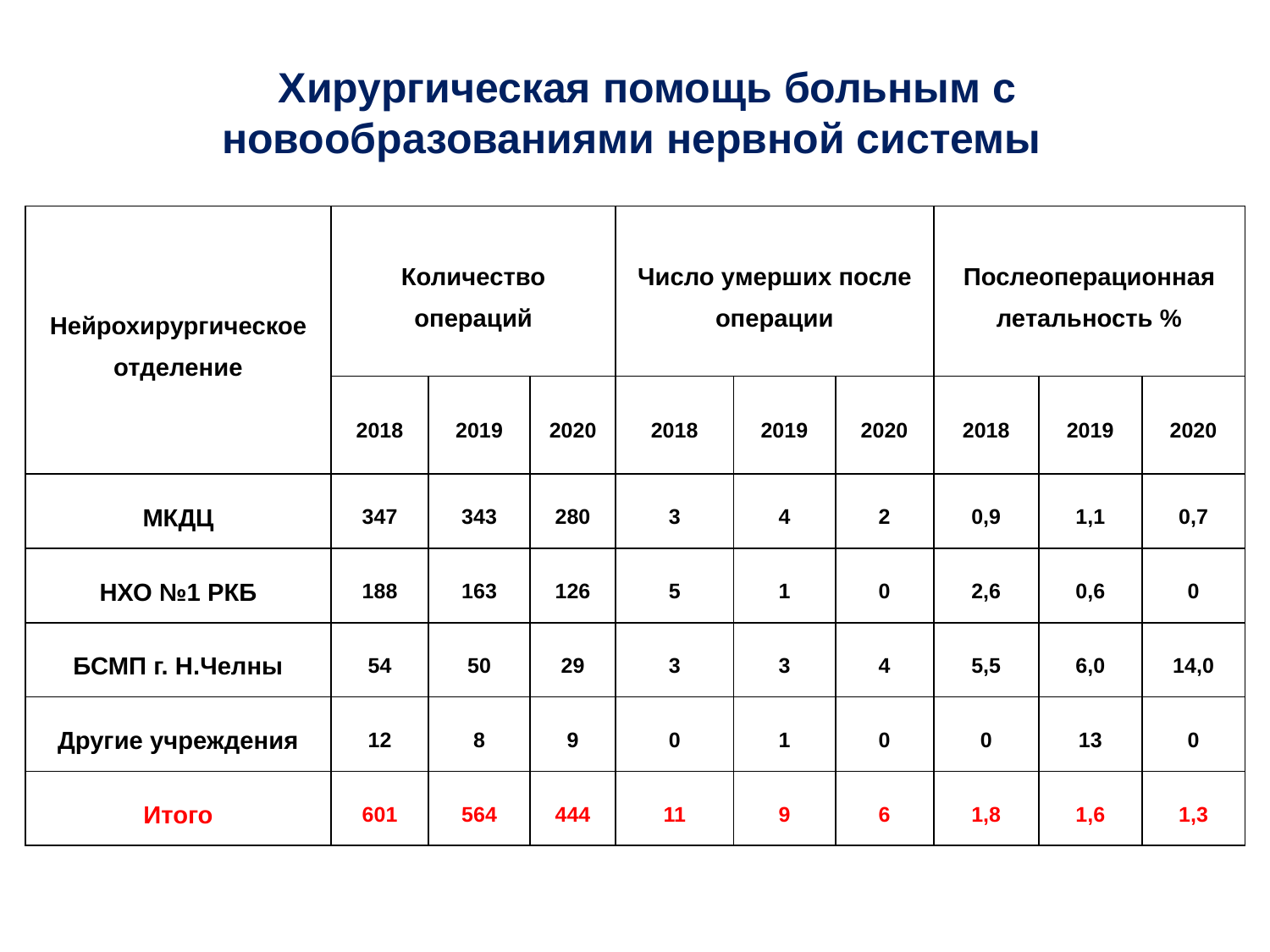

Хирургическая помощь больным с новообразованиями нервной системы
| Нейрохирургическое отделение | Количество операций |  |  | Число умерших после операции |  |  | Послеоперационная летальность % |  |  |
| --- | --- | --- | --- | --- | --- | --- | --- | --- | --- |
|  | 2018 | 2019 | 2020 | 2018 | 2019 | 2020 | 2018 | 2019 | 2020 |
| МКДЦ | 347 | 343 | 280 | 3 | 4 | 2 | 0,9 | 1,1 | 0,7 |
| НХО №1 РКБ | 188 | 163 | 126 | 5 | 1 | 0 | 2,6 | 0,6 | 0 |
| БСМП г. Н.Челны | 54 | 50 | 29 | 3 | 3 | 4 | 5,5 | 6,0 | 14,0 |
| Другие учреждения | 12 | 8 | 9 | 0 | 1 | 0 | 0 | 13 | 0 |
| Итого | 601 | 564 | 444 | 11 | 9 | 6 | 1,8 | 1,6 | 1,3 |